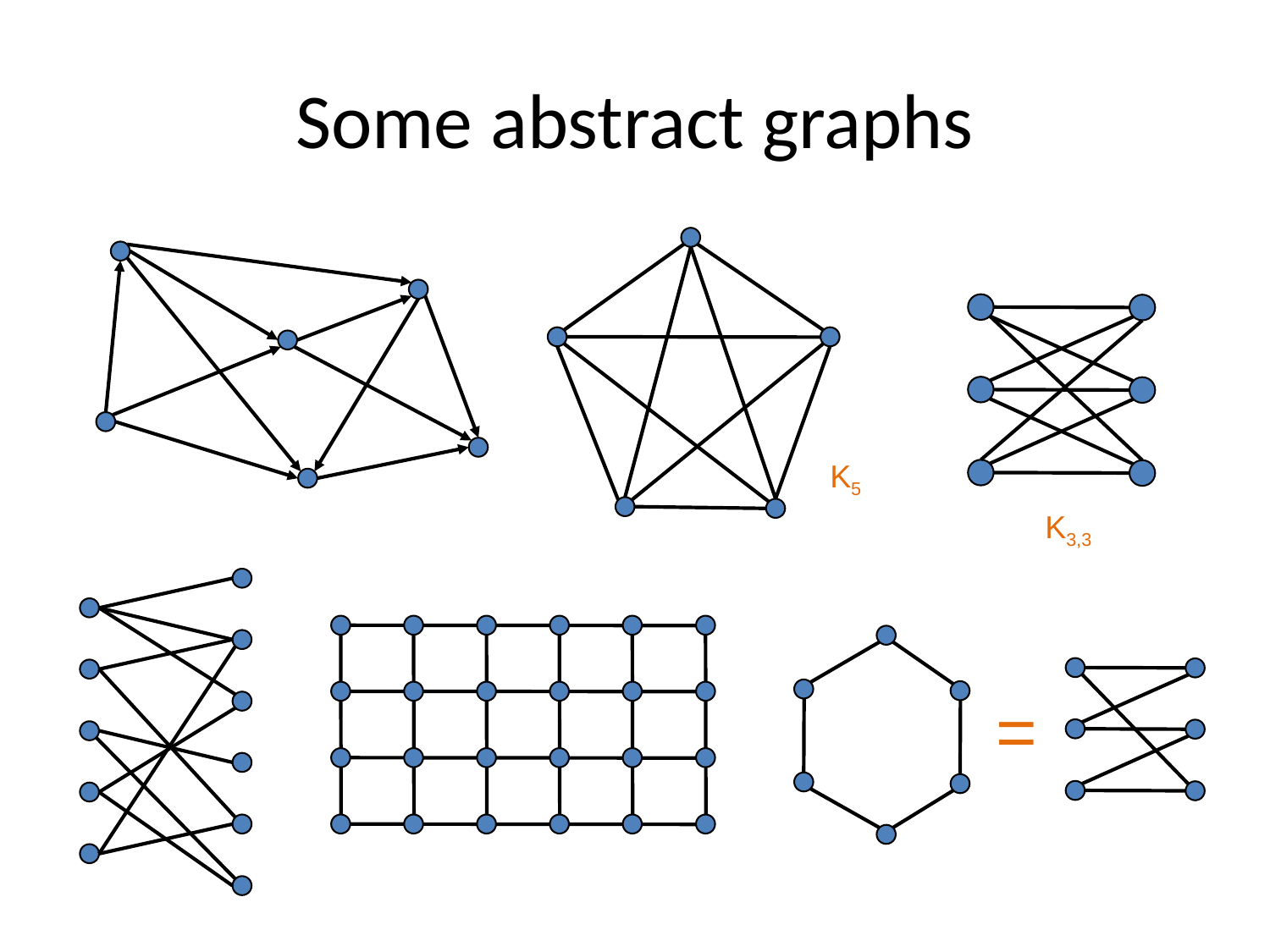

# Some abstract graphs

K5

K3,3

=